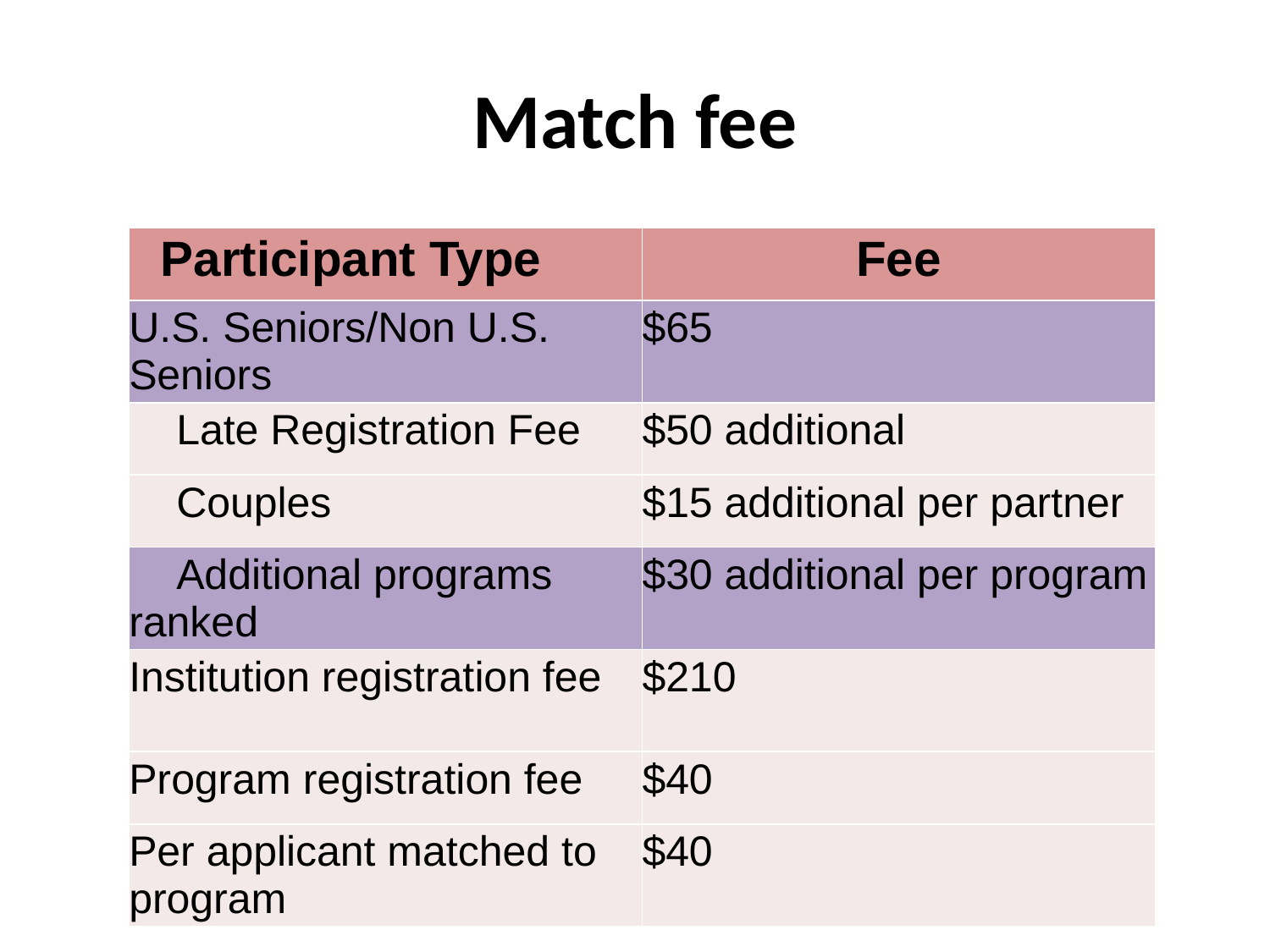

# Match fee

| Participant Type | Fee |
| --- | --- |
| U.S. Seniors/Non U.S. Seniors | $65 |
| Late Registration Fee | $50 additional |
| Couples | $15 additional per partner |
| Additional programs ranked | $30 additional per program |
| Institution registration fee | $210 |
| Program registration fee | $40 |
| Per applicant matched to program | $40 |